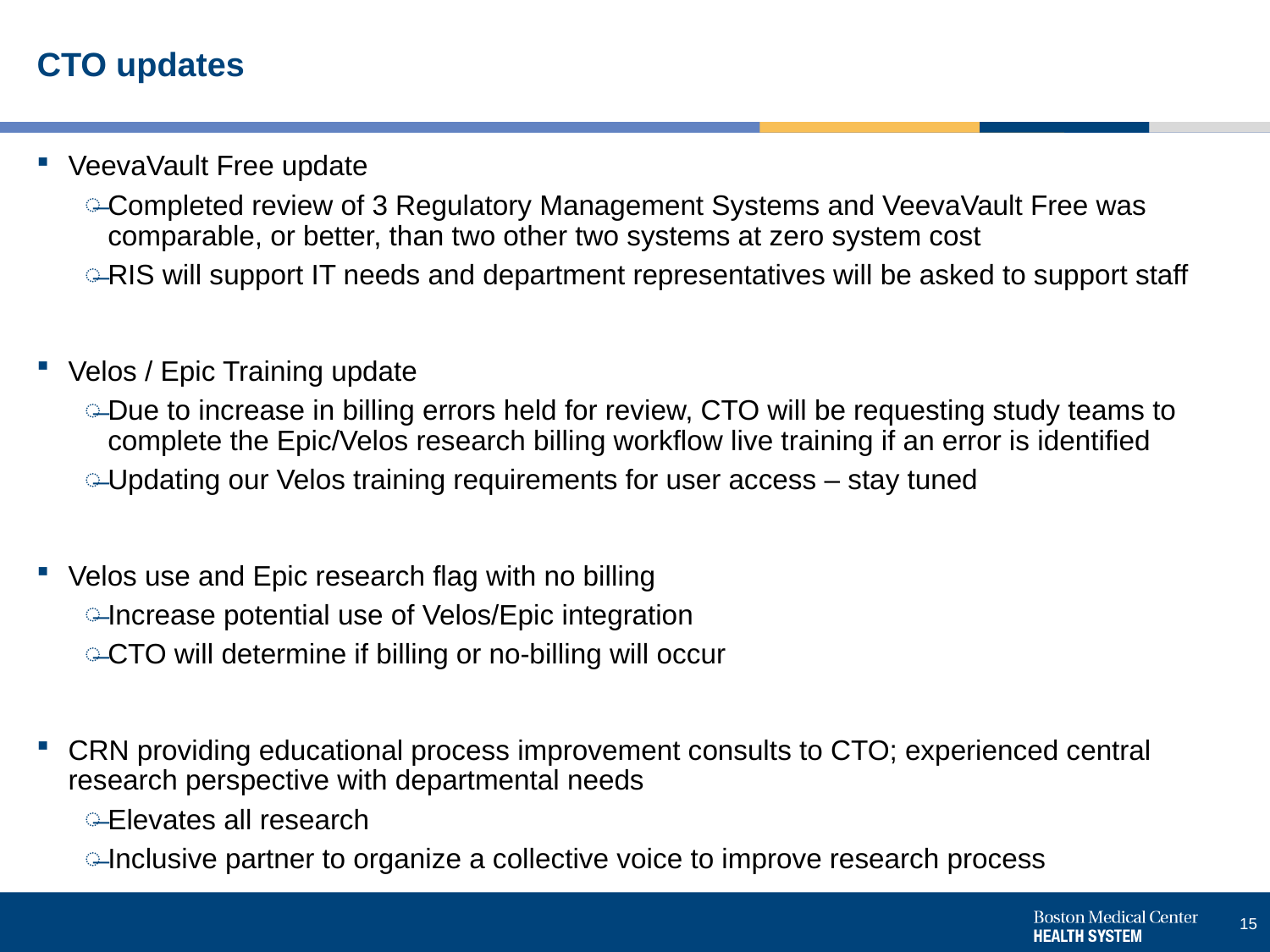

# CTO updates
VeevaVault Free update
Completed review of 3 Regulatory Management Systems and VeevaVault Free was comparable, or better, than two other two systems at zero system cost
RIS will support IT needs and department representatives will be asked to support staff

Velos / Epic Training update
Due to increase in billing errors held for review, CTO will be requesting study teams to complete the Epic/Velos research billing workflow live training if an error is identified
Updating our Velos training requirements for user access – stay tuned

Velos use and Epic research flag with no billing
Increase potential use of Velos/Epic integration
CTO will determine if billing or no-billing will occur

CRN providing educational process improvement consults to CTO; experienced central research perspective with departmental needs
Elevates all research
Inclusive partner to organize a collective voice to improve research process